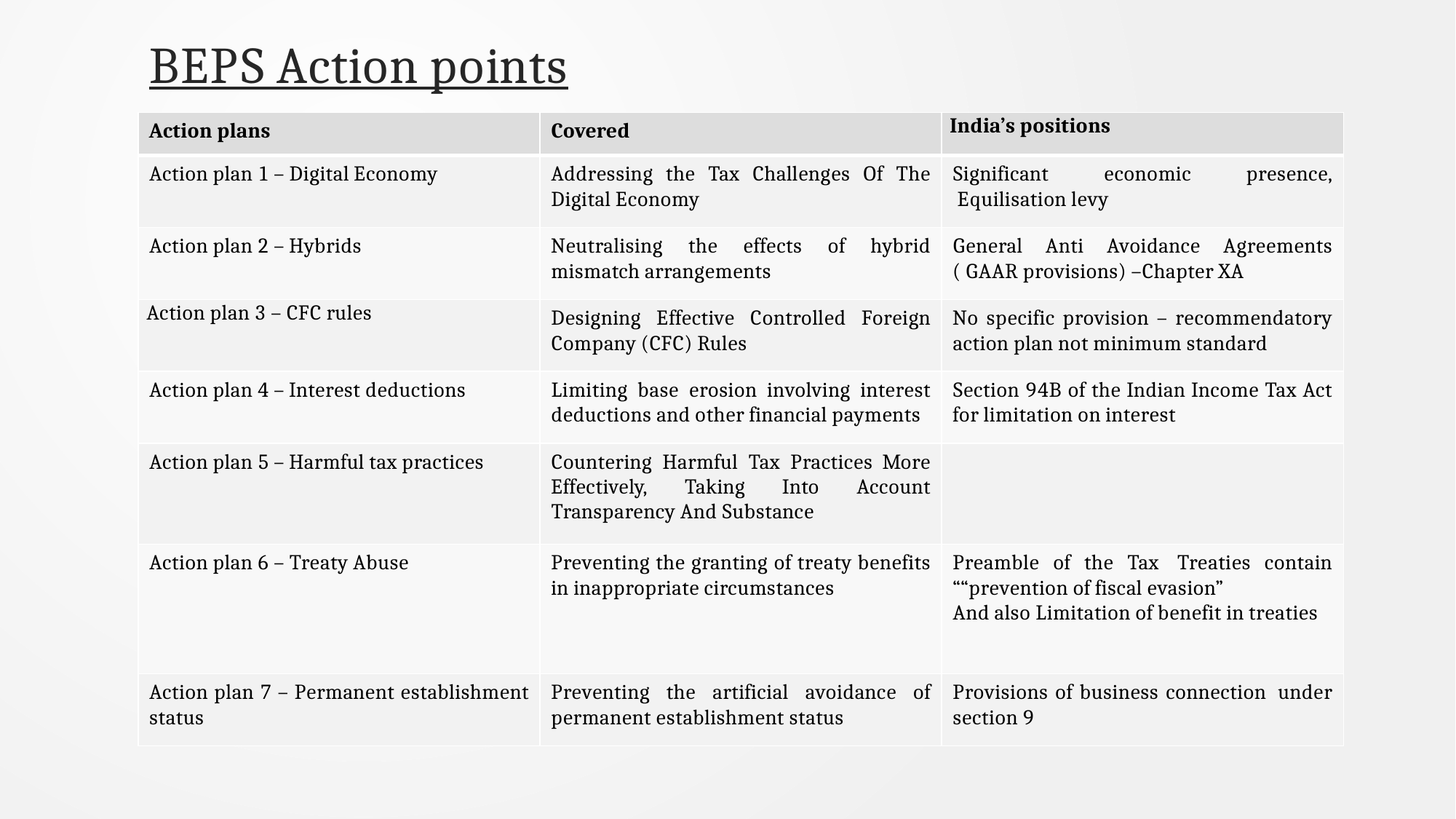

# BEPS Action points
| Action plans | Covered | India’s positions |
| --- | --- | --- |
| Action plan 1 – Digital Economy | Addressing the Tax Challenges Of The Digital Economy | Significant economic presence,  Equilisation levy |
| Action plan 2 – Hybrids | Neutralising the effects of hybrid mismatch arrangements | General Anti Avoidance Agreements ( GAAR provisions) –Chapter XA |
| Action plan 3 – CFC rules | Designing Effective Controlled Foreign Company (CFC) Rules | No specific provision – recommendatory action plan not minimum standard |
| Action plan 4 – Interest deductions | Limiting base erosion involving interest deductions and other financial payments | Section 94B of the Indian Income Tax Act for limitation on interest |
| Action plan 5 – Harmful tax practices | Countering Harmful Tax Practices More Effectively, Taking Into Account Transparency And Substance |  |
| Action plan 6 – Treaty Abuse | Preventing the granting of treaty benefits in inappropriate circumstances | Preamble of the Tax  Treaties contain ““prevention of fiscal evasion” And also Limitation of benefit in treaties |
| Action plan 7 – Permanent establishment status | Preventing the artificial avoidance of permanent establishment status | Provisions of business connection  under section 9 |